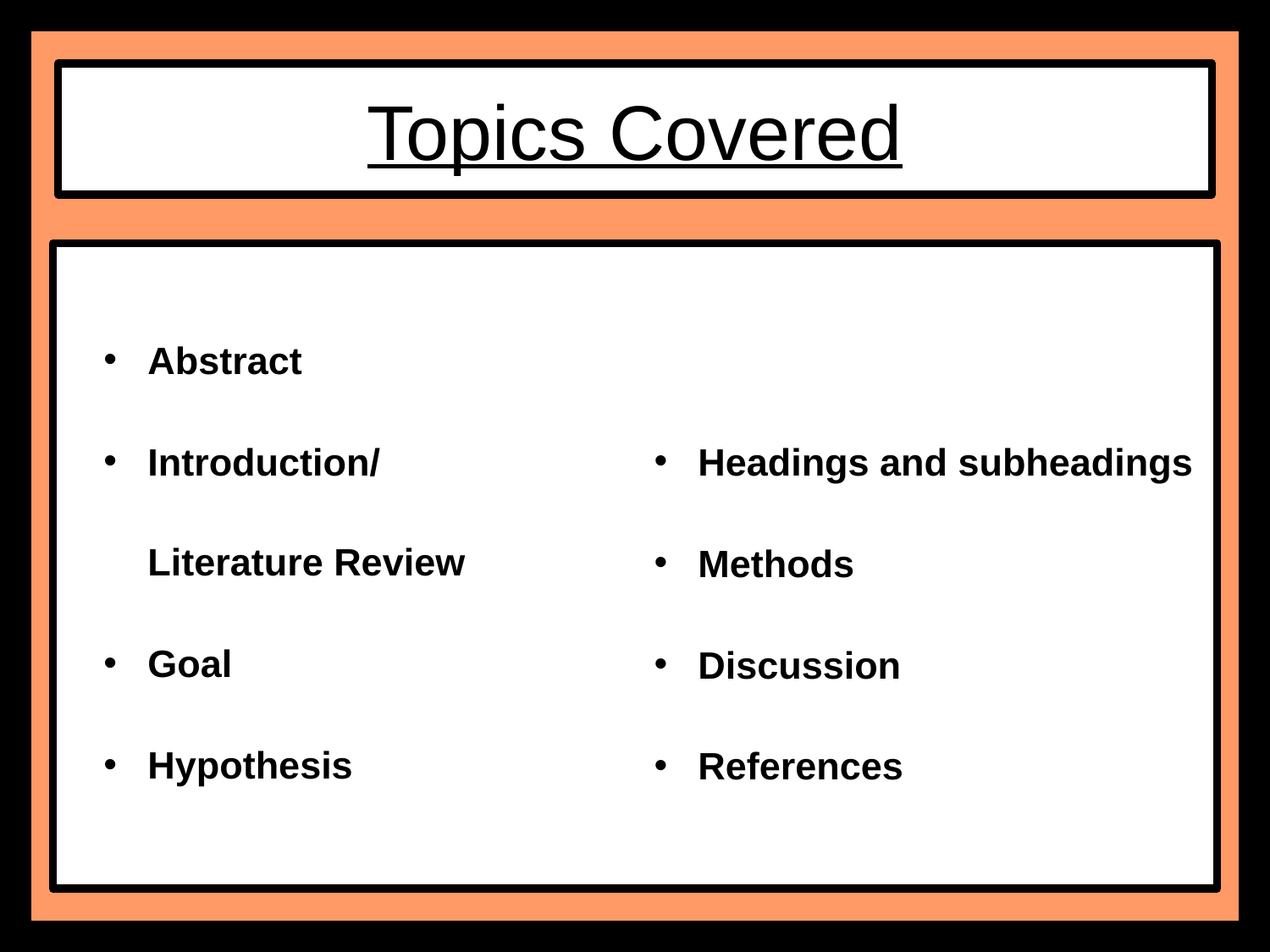

# Topics Covered
Abstract
Introduction/          Literature Review
Goal
Hypothesis

Headings and subheadings
Methods
Discussion
References